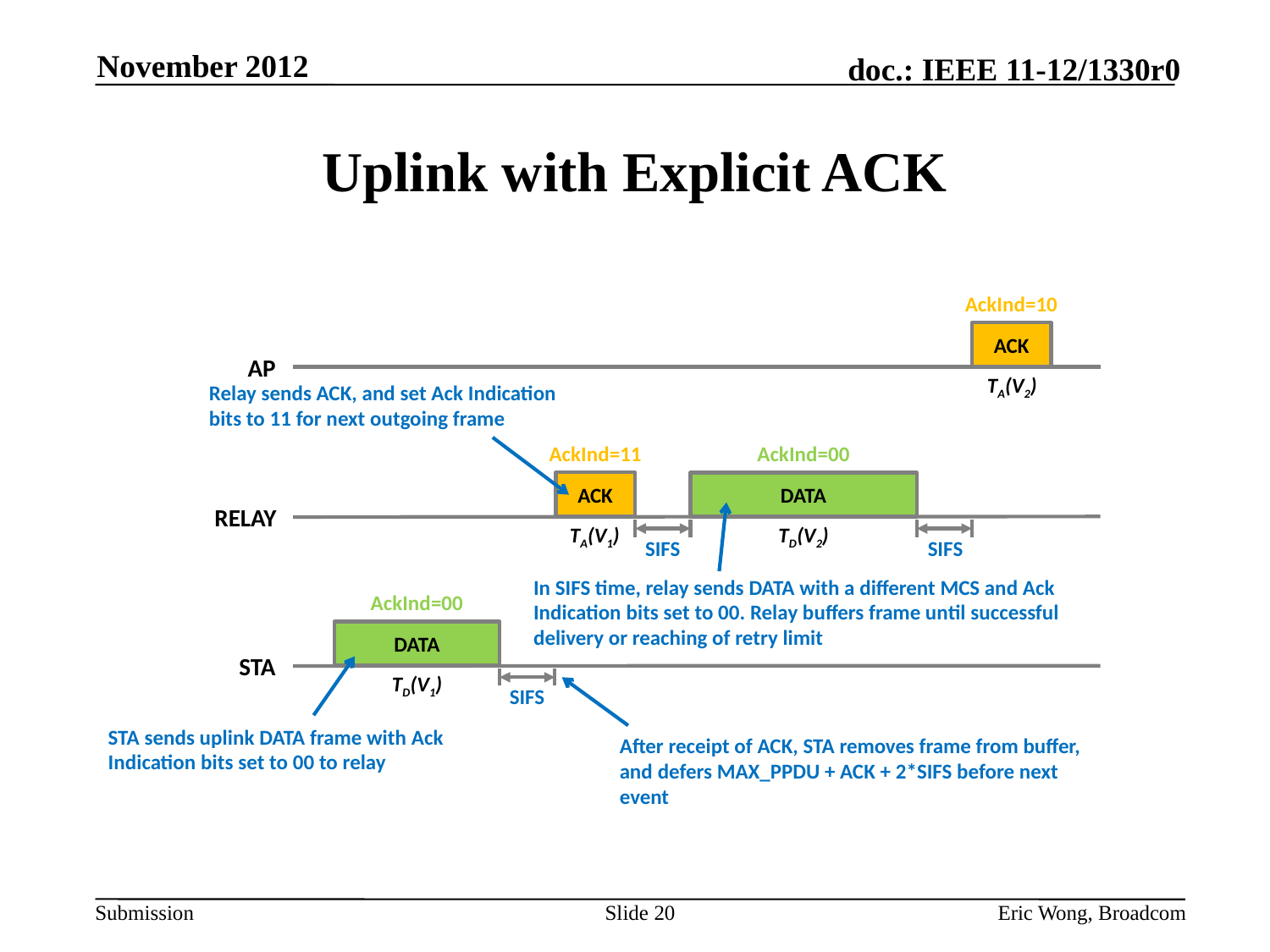

November 2012
# Uplink with Explicit ACK
AckInd=10
ACK
AP
RELAY
DATA
STA
SIFS
AckInd=00
AckInd=00
SIFS
TA(V1)
TD(V1)
TD(V2)
DATA
STA sends uplink DATA frame with Ack Indication bits set to 00 to relay
Relay sends ACK, and set Ack Indication bits to 11 for next outgoing frame
After receipt of ACK, STA removes frame from buffer, and defers MAX_PPDU + ACK + 2*SIFS before next event
ACK
SIFS
TA(V2)
In SIFS time, relay sends DATA with a different MCS and Ack Indication bits set to 00. Relay buffers frame until successful delivery or reaching of retry limit
AckInd=11
Slide 20
Eric Wong, Broadcom